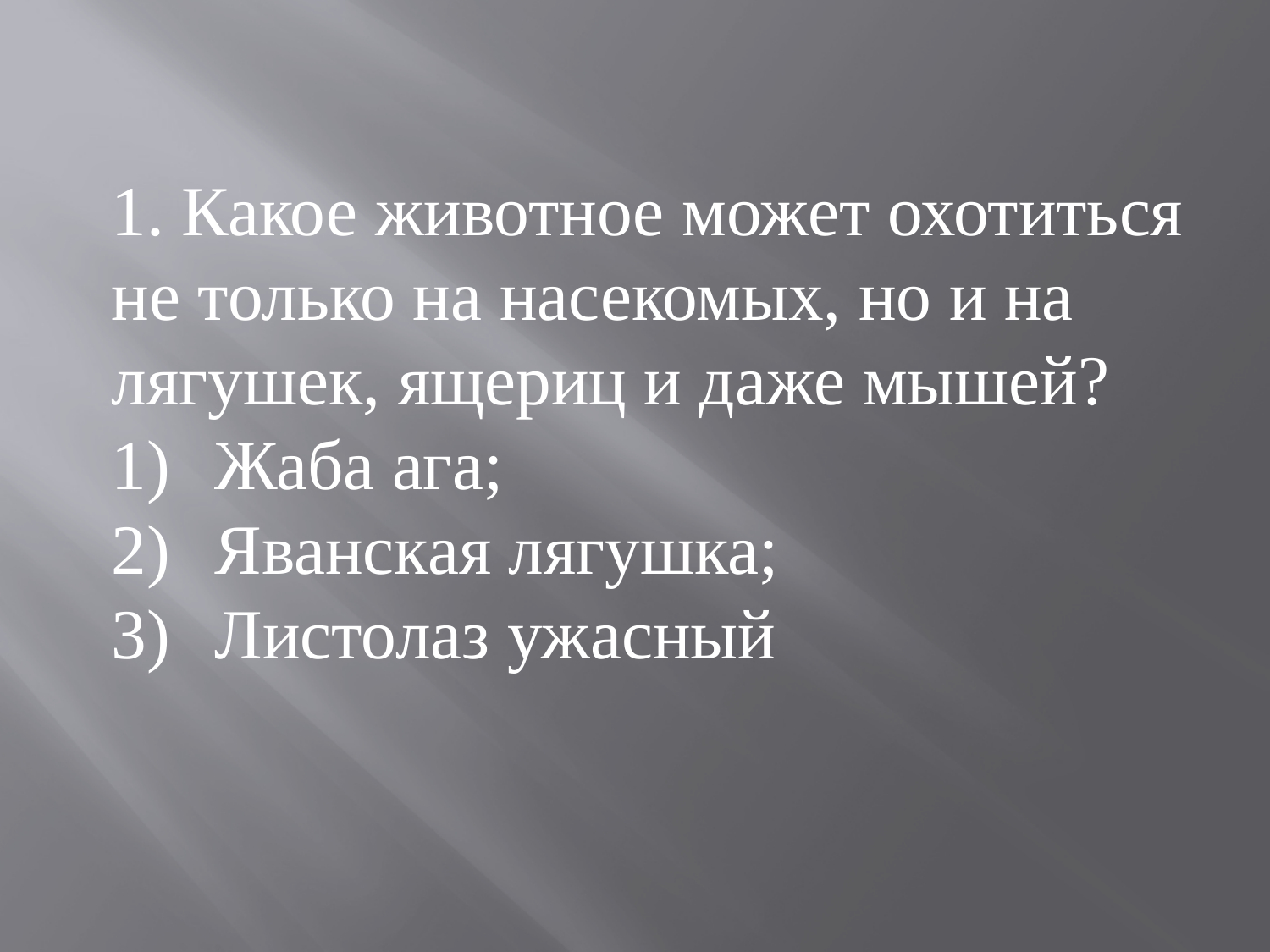

1. Какое животное может охотиться не только на насекомых, но и на лягушек, ящериц и даже мышей?
Жаба ага;
Яванская лягушка;
Листолаз ужасный